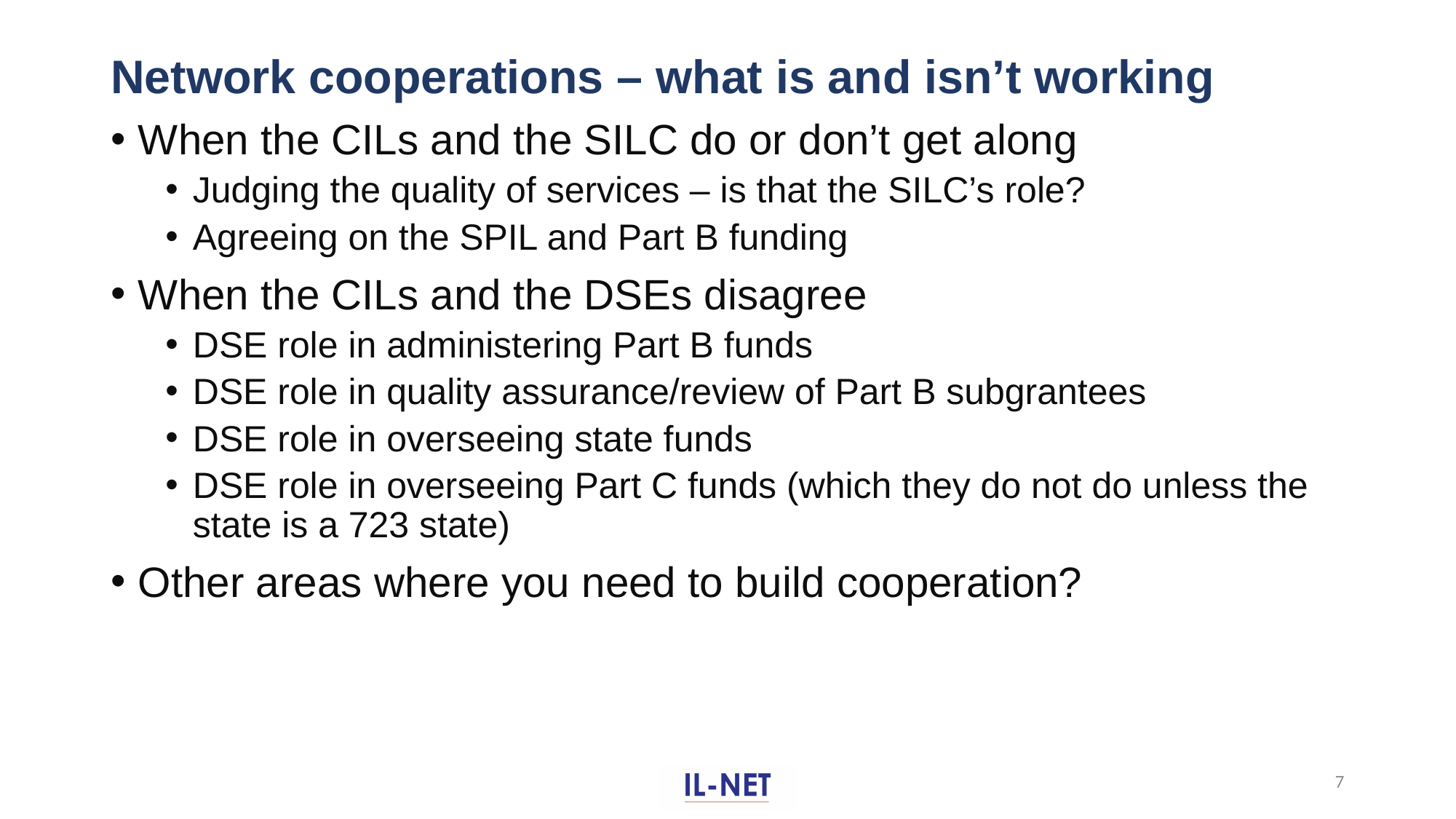

# Network cooperations – what is and isn’t working
When the CILs and the SILC do or don’t get along
Judging the quality of services – is that the SILC’s role?
Agreeing on the SPIL and Part B funding
When the CILs and the DSEs disagree
DSE role in administering Part B funds
DSE role in quality assurance/review of Part B subgrantees
DSE role in overseeing state funds
DSE role in overseeing Part C funds (which they do not do unless the state is a 723 state)
Other areas where you need to build cooperation?

7